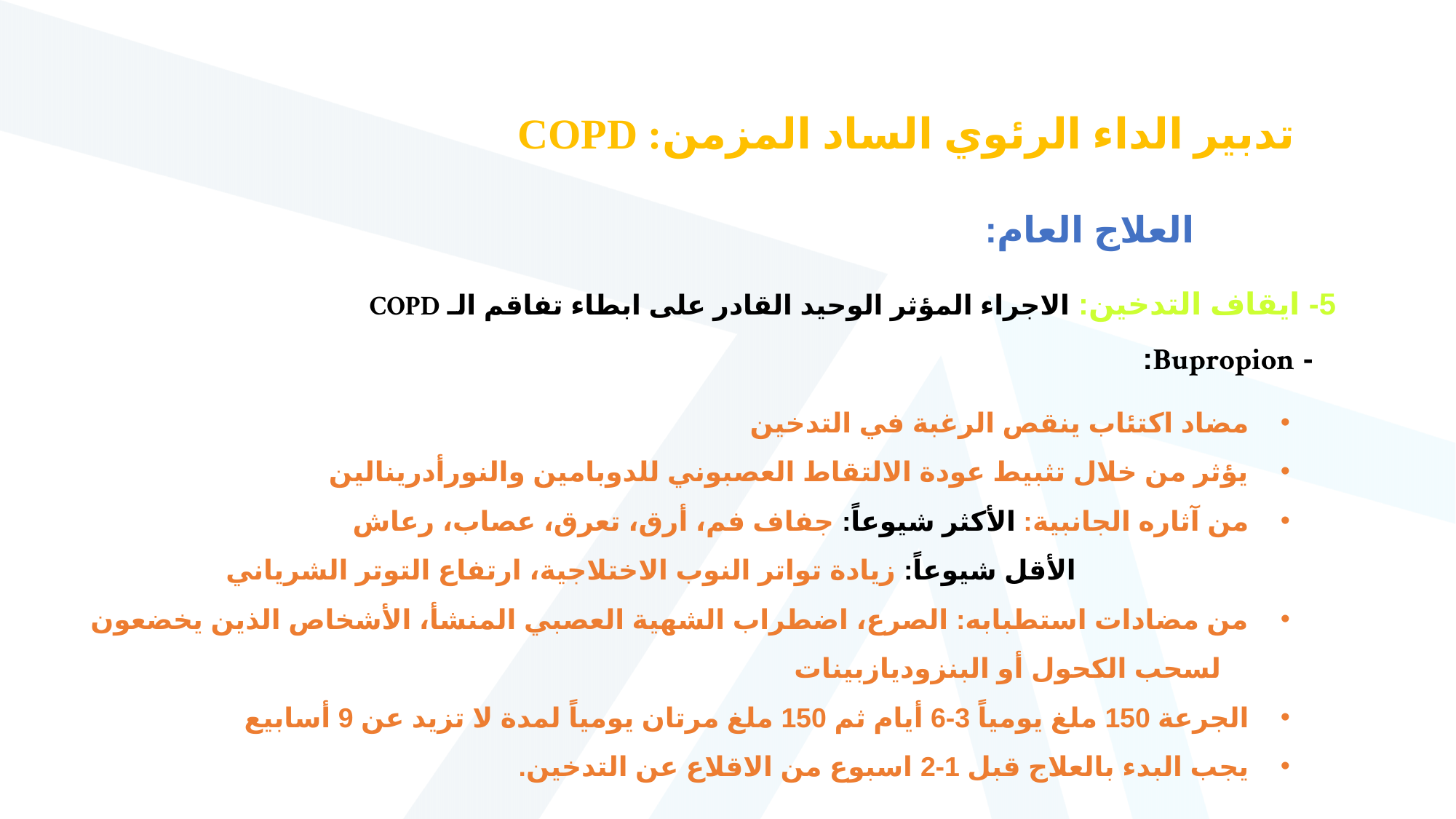

تدبير الداء الرئوي الساد المزمن: COPD
العلاج العام:
5- ايقاف التدخين: الاجراء المؤثر الوحيد القادر على ابطاء تفاقم الـ COPD
   - Bupropion:
مضاد اكتئاب ينقص الرغبة في التدخين
يؤثر من خلال تثبيط عودة الالتقاط العصبوني للدوبامين والنورأدرينالين
من آثاره الجانبية: الأكثر شيوعاً: جفاف فم، أرق، تعرق، عصاب، رعاش
                            الأقل شيوعاً: زيادة تواتر النوب الاختلاجية، ارتفاع التوتر الشرياني
من مضادات استطبابه: الصرع، اضطراب الشهية العصبي المنشأ، الأشخاص الذين يخضعون
         لسحب الكحول أو البنزوديازبينات
الجرعة 150 ملغ يومياً 3-6 أيام ثم 150 ملغ مرتان يومياً لمدة لا تزيد عن 9 أسابيع
يجب البدء بالعلاج قبل 1-2 اسبوع من الاقلاع عن التدخين.